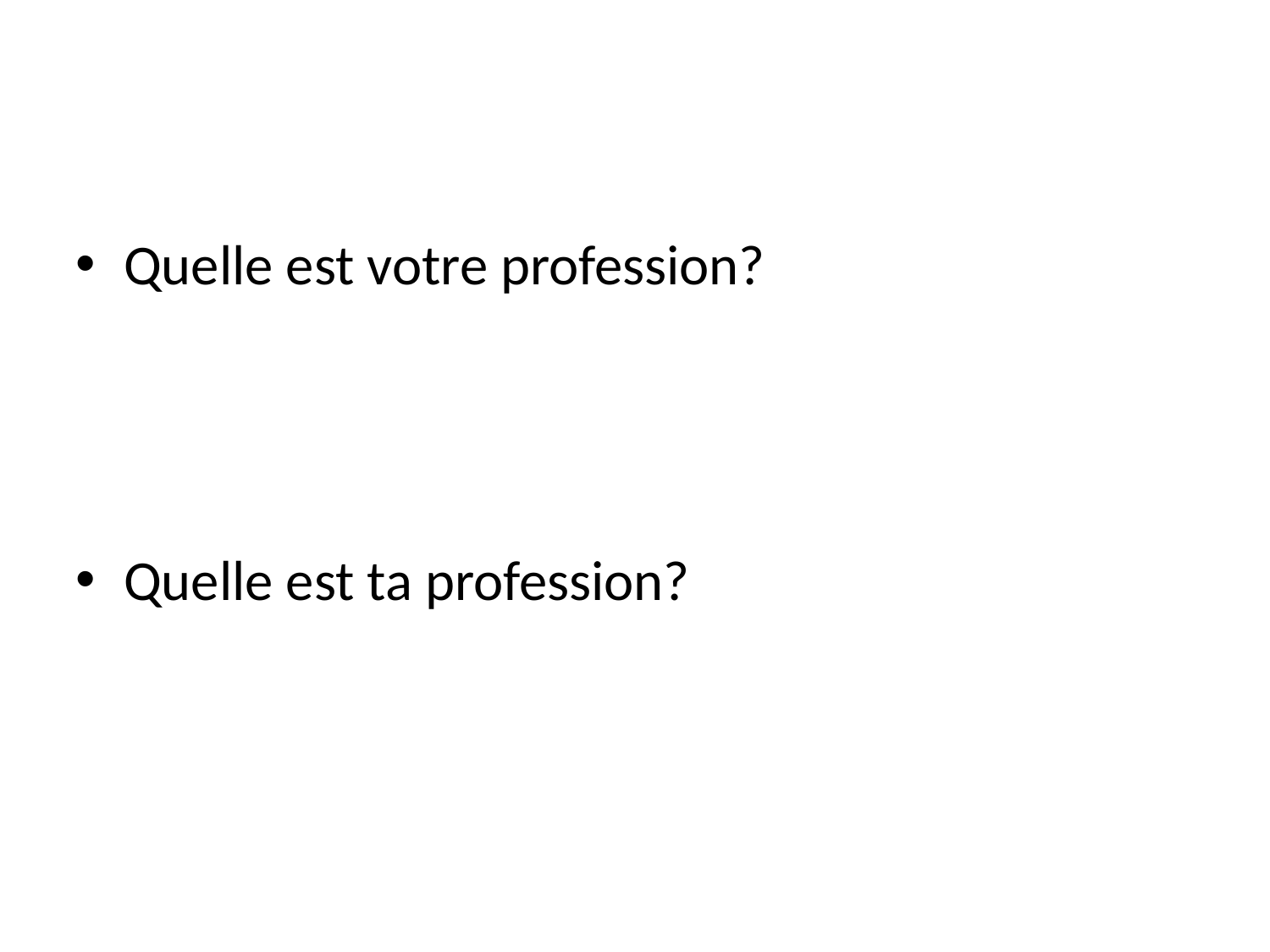

Quelle est votre profession?

Quelle est ta profession?